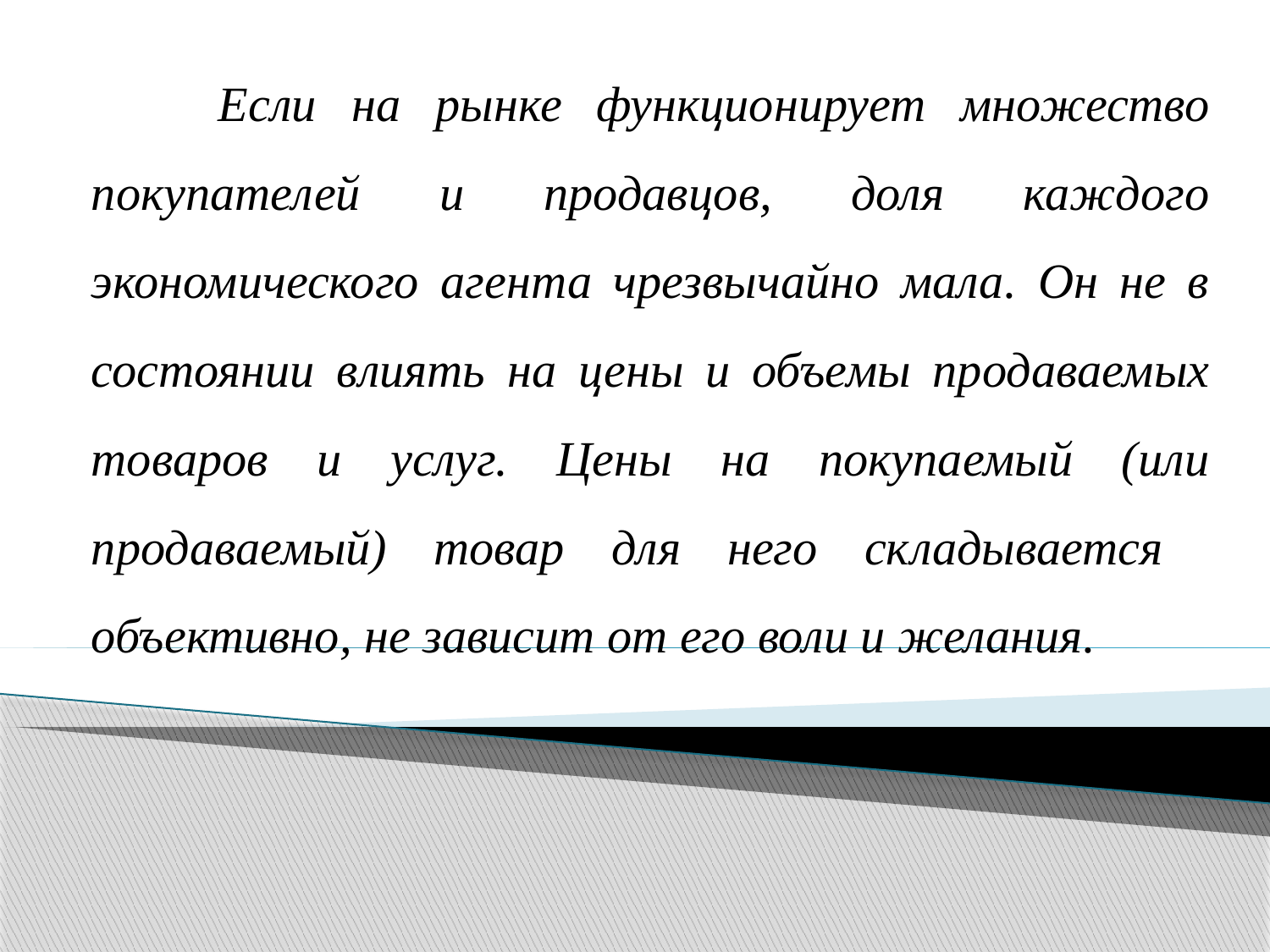

Если на рынке функционирует множество покупателей и продавцов, доля каждого экономического агента чрезвычайно мала. Он не в состоянии влиять на цены и объемы продаваемых товаров и услуг. Цены на покупаемый (или продаваемый) товар для него складывается  объективно, не зависит от его воли и желания.